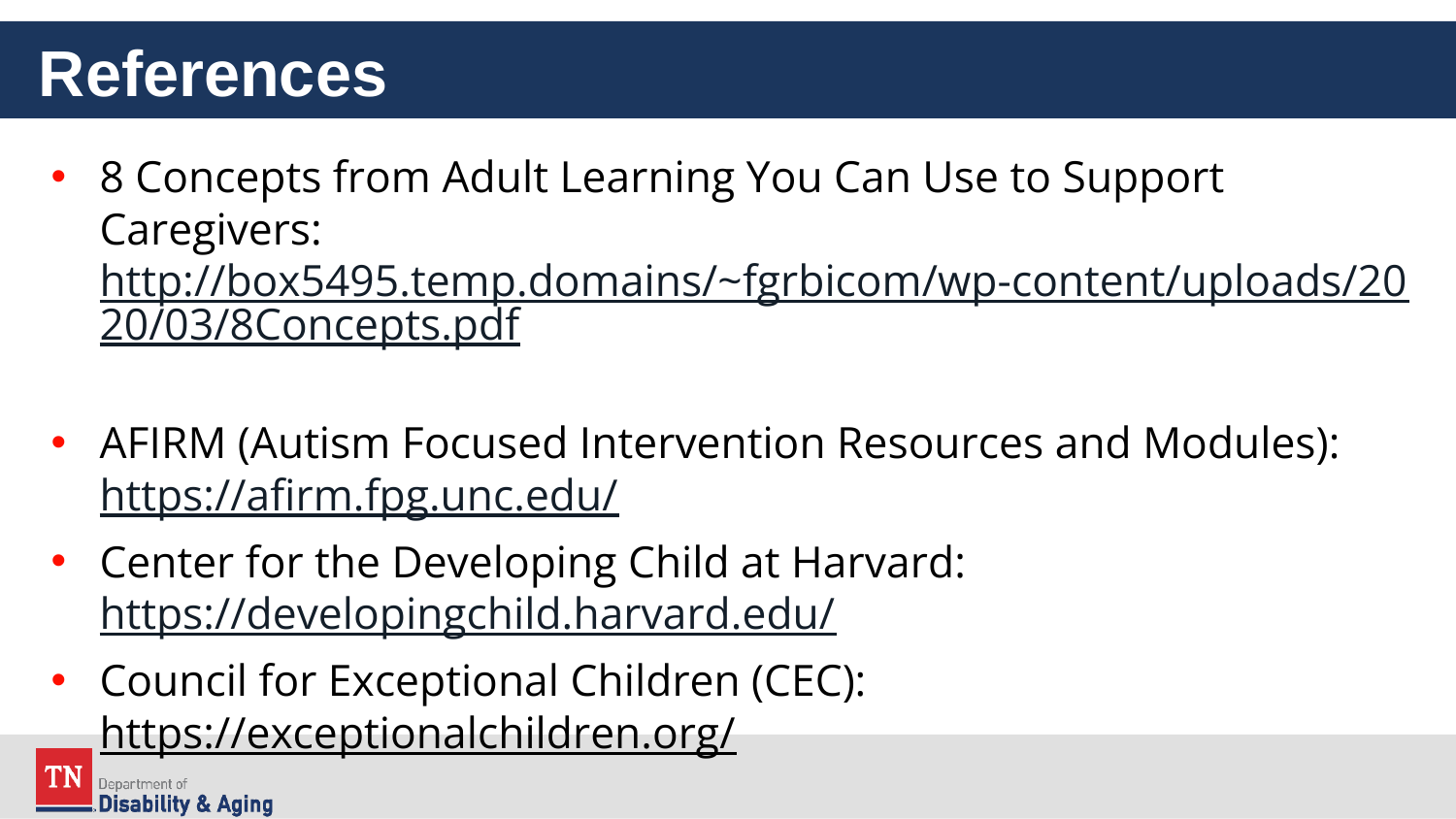

# References
8 Concepts from Adult Learning You Can Use to Support Caregivers: http://box5495.temp.domains/~fgrbicom/wp-content/uploads/2020/03/8Concepts.pdf
AFIRM (Autism Focused Intervention Resources and Modules): https://afirm.fpg.unc.edu/
Center for the Developing Child at Harvard: https://developingchild.harvard.edu/
Council for Exceptional Children (CEC): https://exceptionalchildren.org/